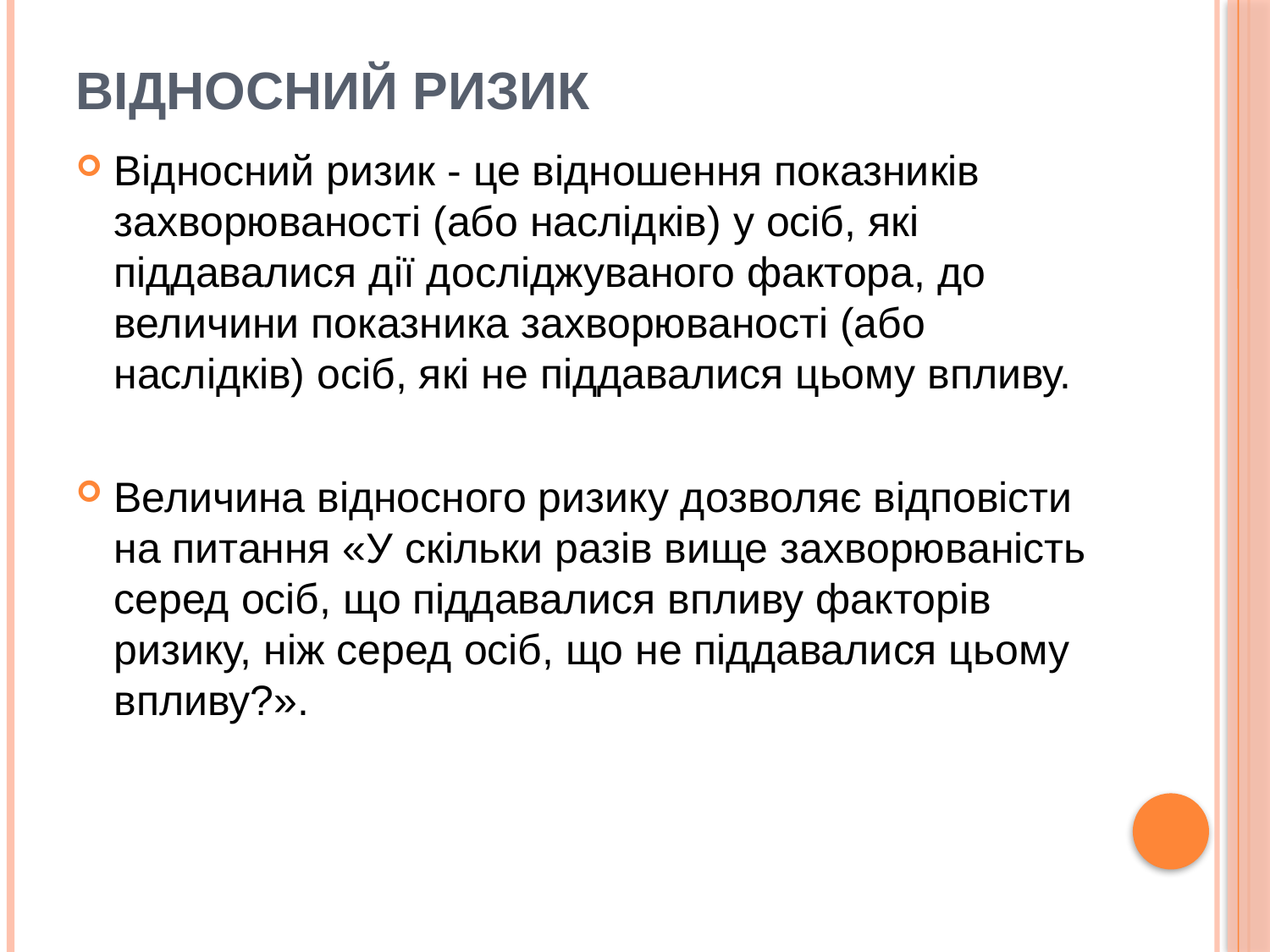

# Відносний ризик
Відносний ризик - це відношення показників захворюваності (або наслідків) у осіб, які піддавалися дії досліджуваного фактора, до величини показника захворюваності (або наслідків) осіб, які не піддавалися цьому впливу.

Величина відносного ризику дозволяє відповісти на питання «У скільки разів вище захворюваність серед осіб, що піддавалися впливу факторів ризику, ніж серед осіб, що не піддавалися цьому впливу?».